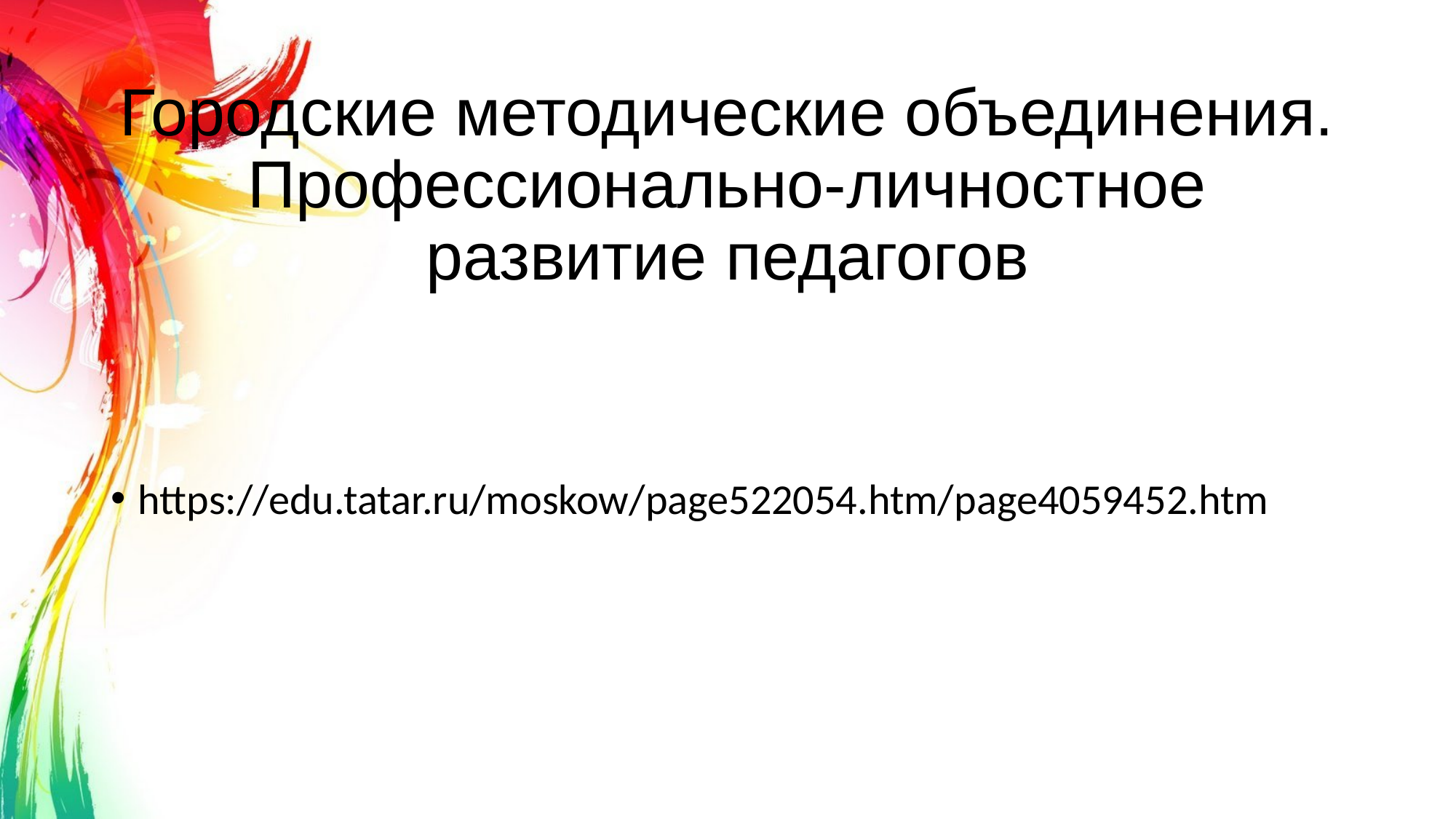

# Городские методические объединения. Профессионально-личностное развитие педагогов
https://edu.tatar.ru/moskow/page522054.htm/page4059452.htm